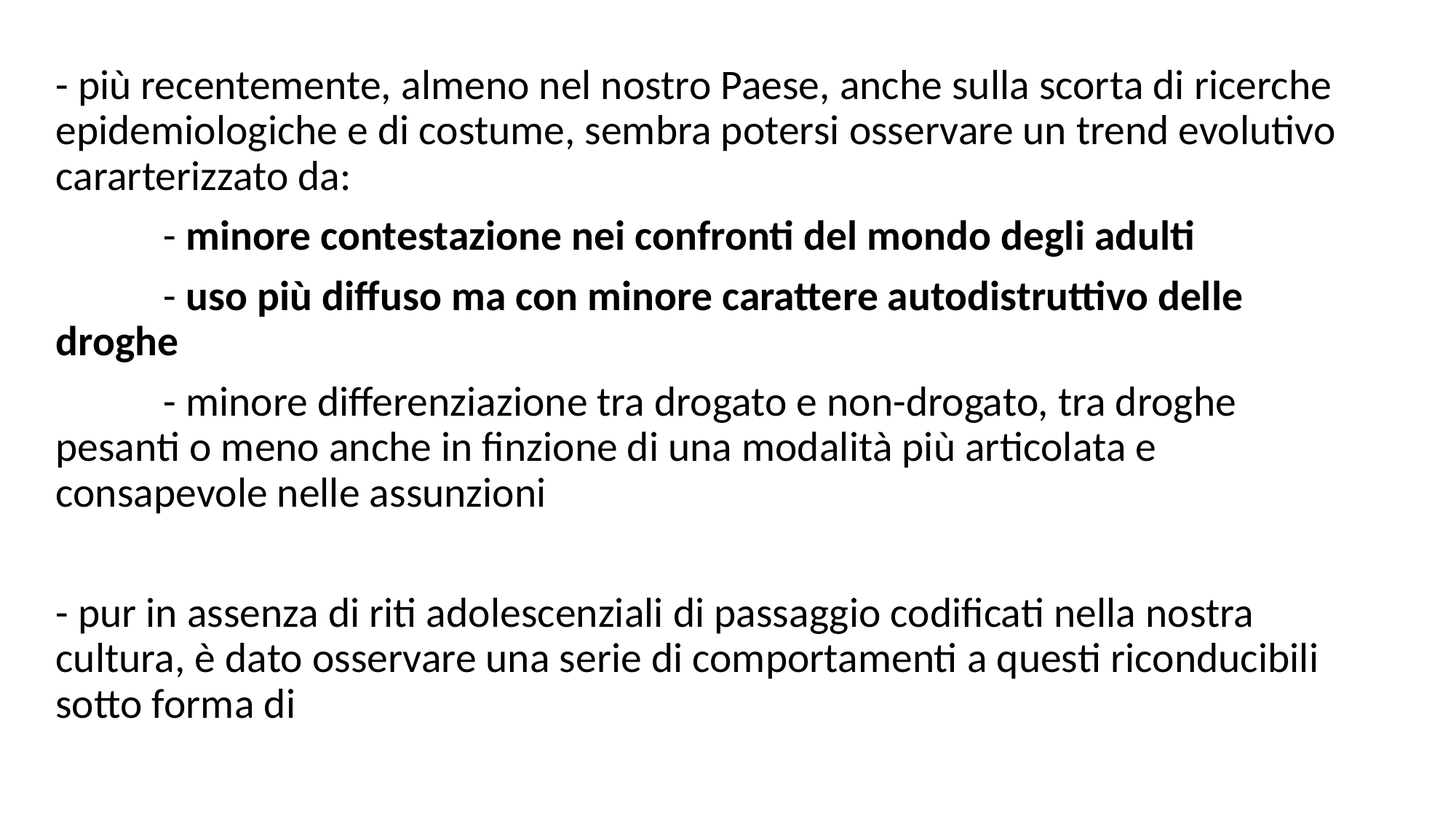

- più recentemente, almeno nel nostro Paese, anche sulla scorta di ricerche epidemiologiche e di costume, sembra potersi osservare un trend evolutivo cararterizzato da:
	- minore contestazione nei confronti del mondo degli adulti
	- uso più diffuso ma con minore carattere autodistruttivo delle droghe
	- minore differenziazione tra drogato e non-drogato, tra droghe pesanti o meno anche in finzione di una modalità più articolata e consapevole nelle assunzioni

- pur in assenza di riti adolescenziali di passaggio codificati nella nostra cultura, è dato osservare una serie di comportamenti a questi riconducibili sotto forma di